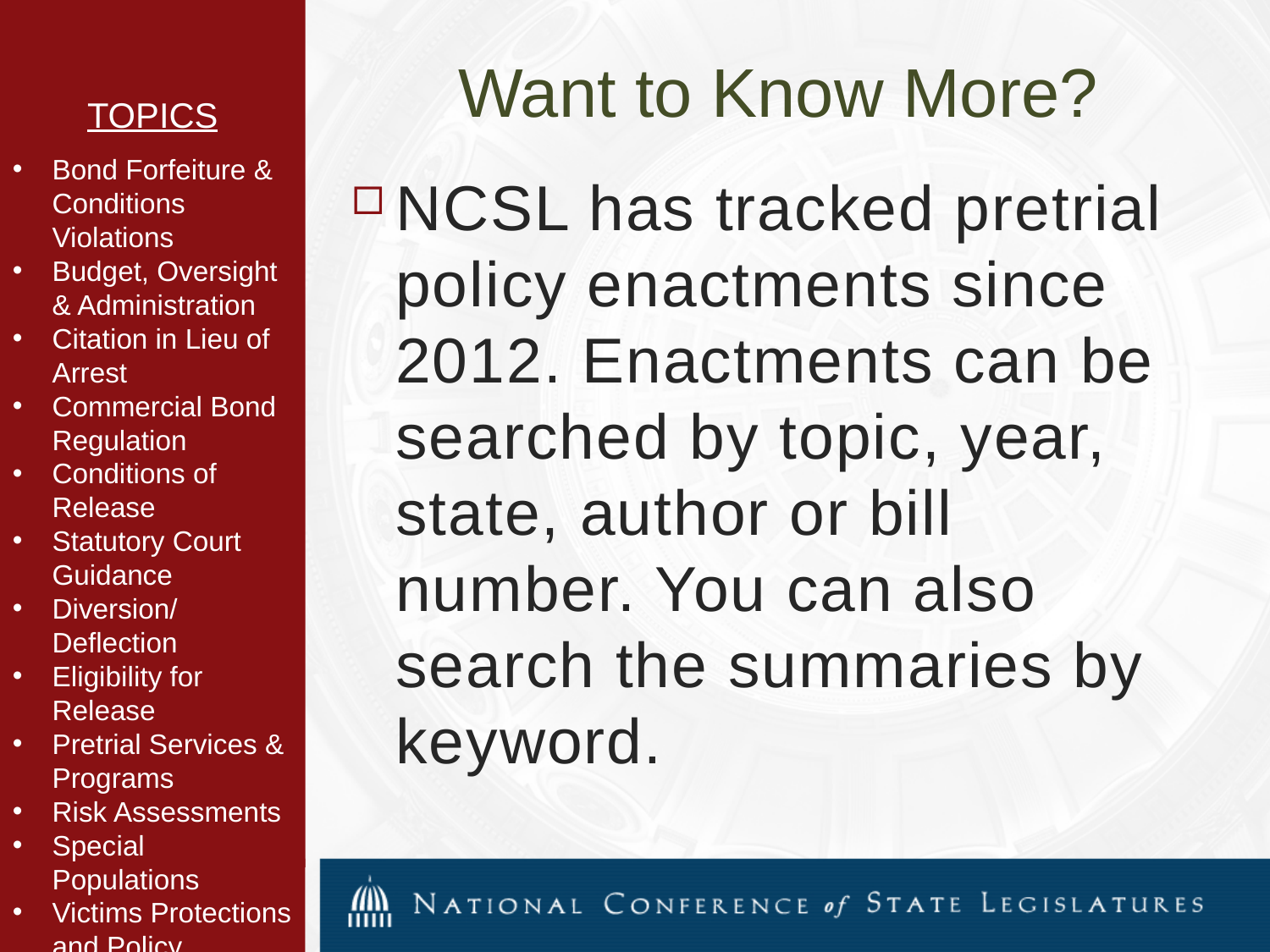

#
Want to Know More?

TOPICS

Bond Forfeiture & Conditions Violations
Budget, Oversight & Administration
Citation in Lieu of Arrest
Commercial Bond Regulation
Conditions of Release
Statutory Court Guidance
Diversion/Deflection
Eligibility for Release
Pretrial Services & Programs
Risk Assessments
Special Populations
Victims Protections and Policy
NCSL has tracked pretrial policy enactments since 2012. Enactments can be searched by topic, year, state, author or bill number. You can also search the summaries by keyword.